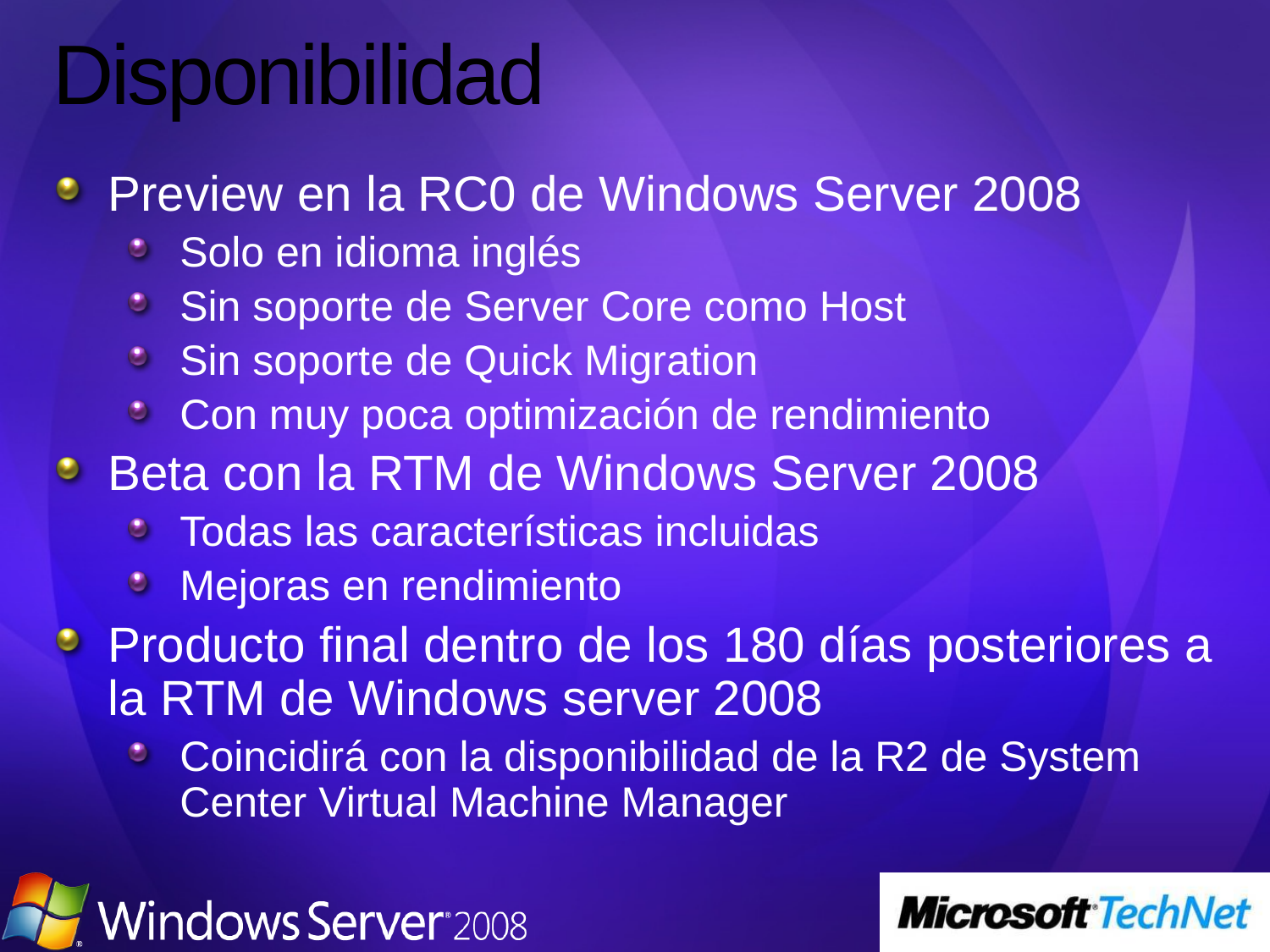

# Disponibilidad
Preview en la RC0 de Windows Server 2008
Solo en idioma inglés
Sin soporte de Server Core como Host
Sin soporte de Quick Migration
Con muy poca optimización de rendimiento
Beta con la RTM de Windows Server 2008
Todas las características incluidas
Mejoras en rendimiento
Producto final dentro de los 180 días posteriores a la RTM de Windows server 2008
Coincidirá con la disponibilidad de la R2 de System Center Virtual Machine Manager